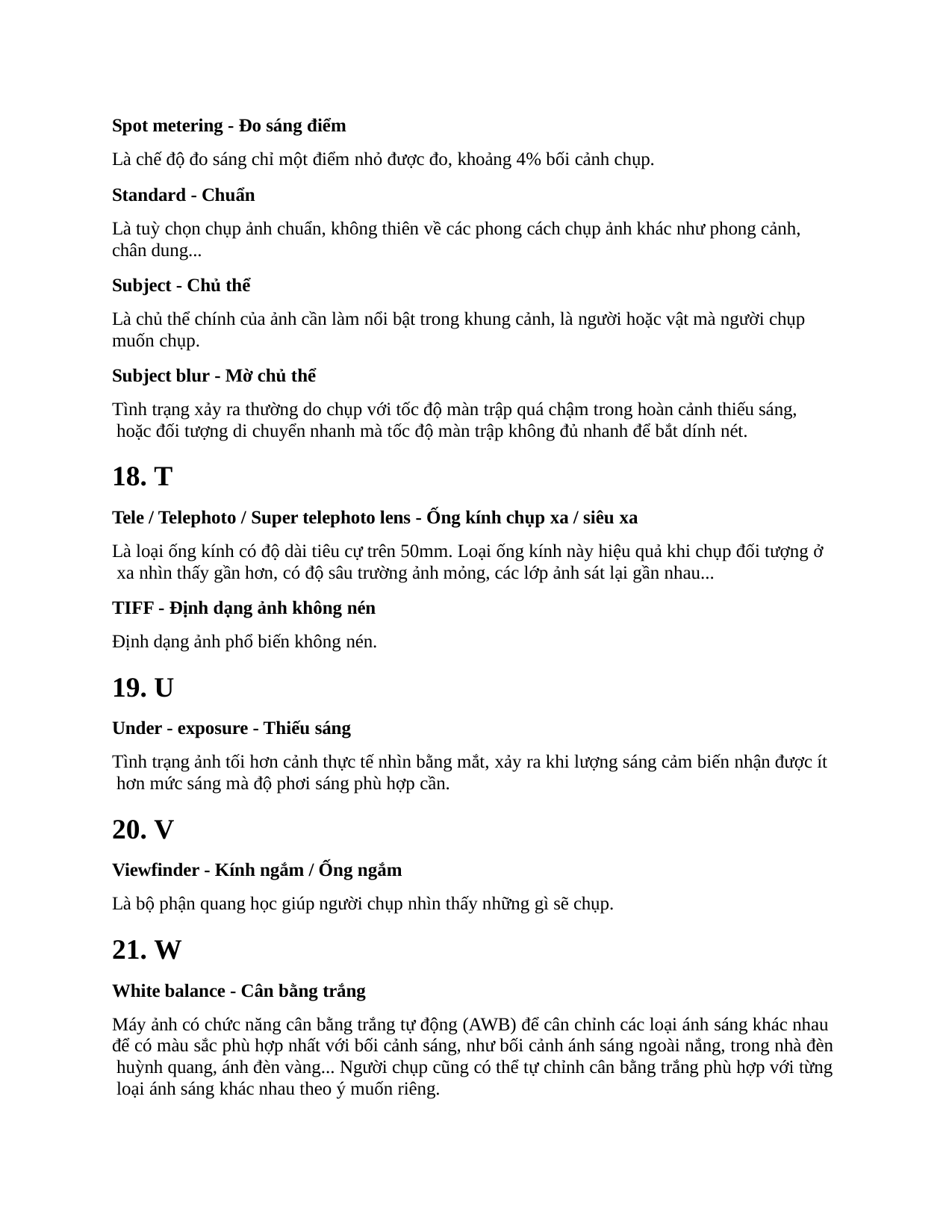

Spot metering - Đo sáng điểm
Là chế độ đo sáng chỉ một điểm nhỏ được đo, khoảng 4% bối cảnh chụp.
Standard - Chuẩn
Là tuỳ chọn chụp ảnh chuẩn, không thiên về các phong cách chụp ảnh khác như phong cảnh,  chân dung...
Subject - Chủ thể
Là chủ thể chính của ảnh cần làm nổi bật trong khung cảnh, là người hoặc vật mà người chụp  muốn chụp.
Subject blur - Mờ chủ thể
Tình trạng xảy ra thường do chụp với tốc độ màn trập quá chậm trong hoàn cảnh thiếu sáng,  hoặc đối tượng di chuyển nhanh mà tốc độ màn trập không đủ nhanh để bắt dính nét.
T
Tele / Telephoto / Super telephoto lens - Ống kính chụp xa / siêu xa
Là loại ống kính có độ dài tiêu cự trên 50mm. Loại ống kính này hiệu quả khi chụp đối tượng ở  xa nhìn thấy gần hơn, có độ sâu trường ảnh mỏng, các lớp ảnh sát lại gần nhau...
TIFF - Định dạng ảnh không nén
Định dạng ảnh phổ biến không nén.
U
Under - exposure - Thiếu sáng
Tình trạng ảnh tối hơn cảnh thực tế nhìn bằng mắt, xảy ra khi lượng sáng cảm biến nhận được ít  hơn mức sáng mà độ phơi sáng phù hợp cần.
V
Viewfinder - Kính ngắm / Ống ngắm
Là bộ phận quang học giúp người chụp nhìn thấy những gì sẽ chụp.
W
White balance - Cân bằng trắng
Máy ảnh có chức năng cân bằng trắng tự động (AWB) để cân chỉnh các loại ánh sáng khác nhau  để có màu sắc phù hợp nhất với bối cảnh sáng, như bối cảnh ánh sáng ngoài nắng, trong nhà đèn  huỳnh quang, ánh đèn vàng... Người chụp cũng có thể tự chỉnh cân bằng trắng phù hợp với từng  loại ánh sáng khác nhau theo ý muốn riêng.